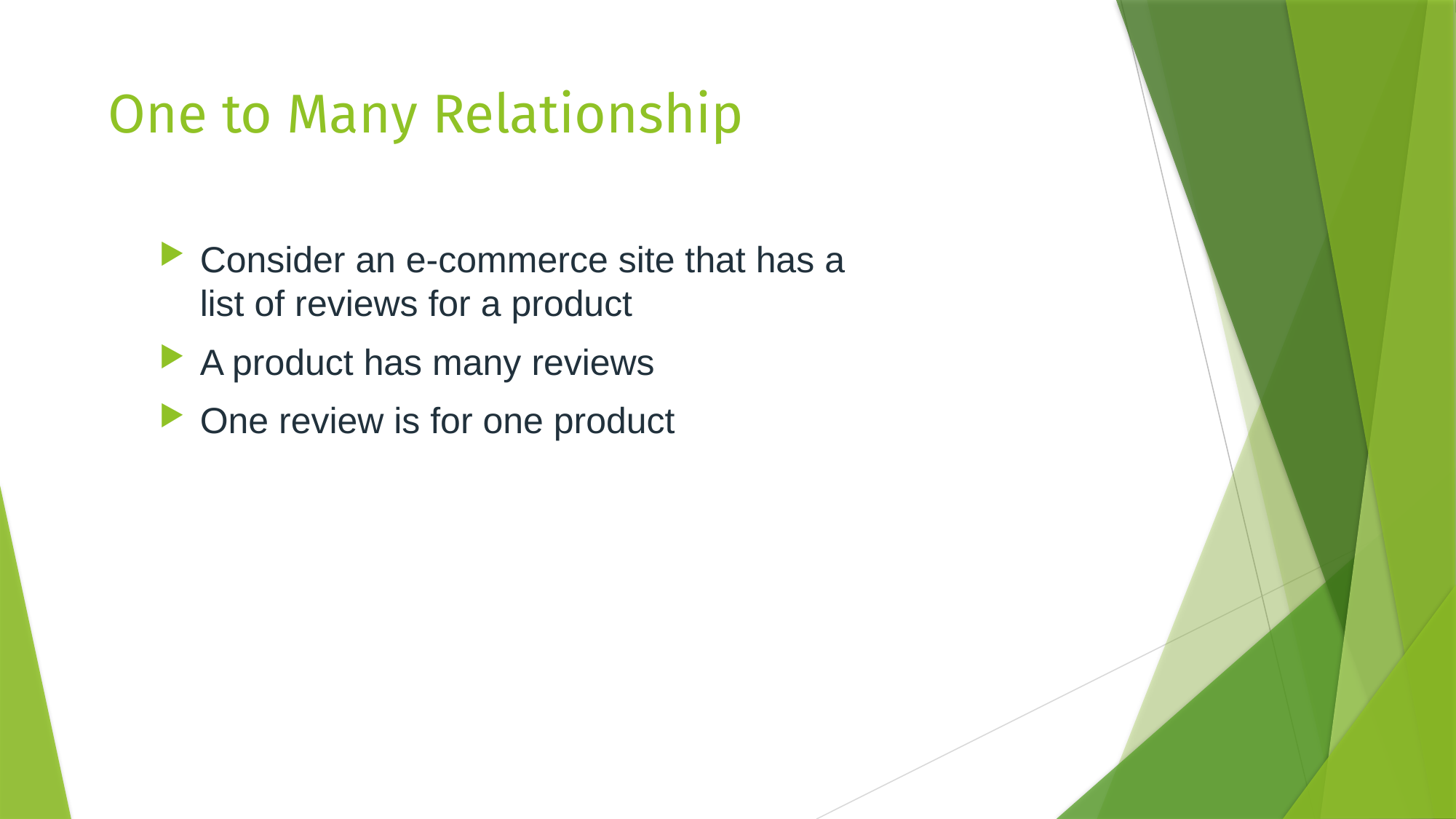

# One to Many Relationship
Consider an e-commerce site that has a list of reviews for a product
A product has many reviews
One review is for one product